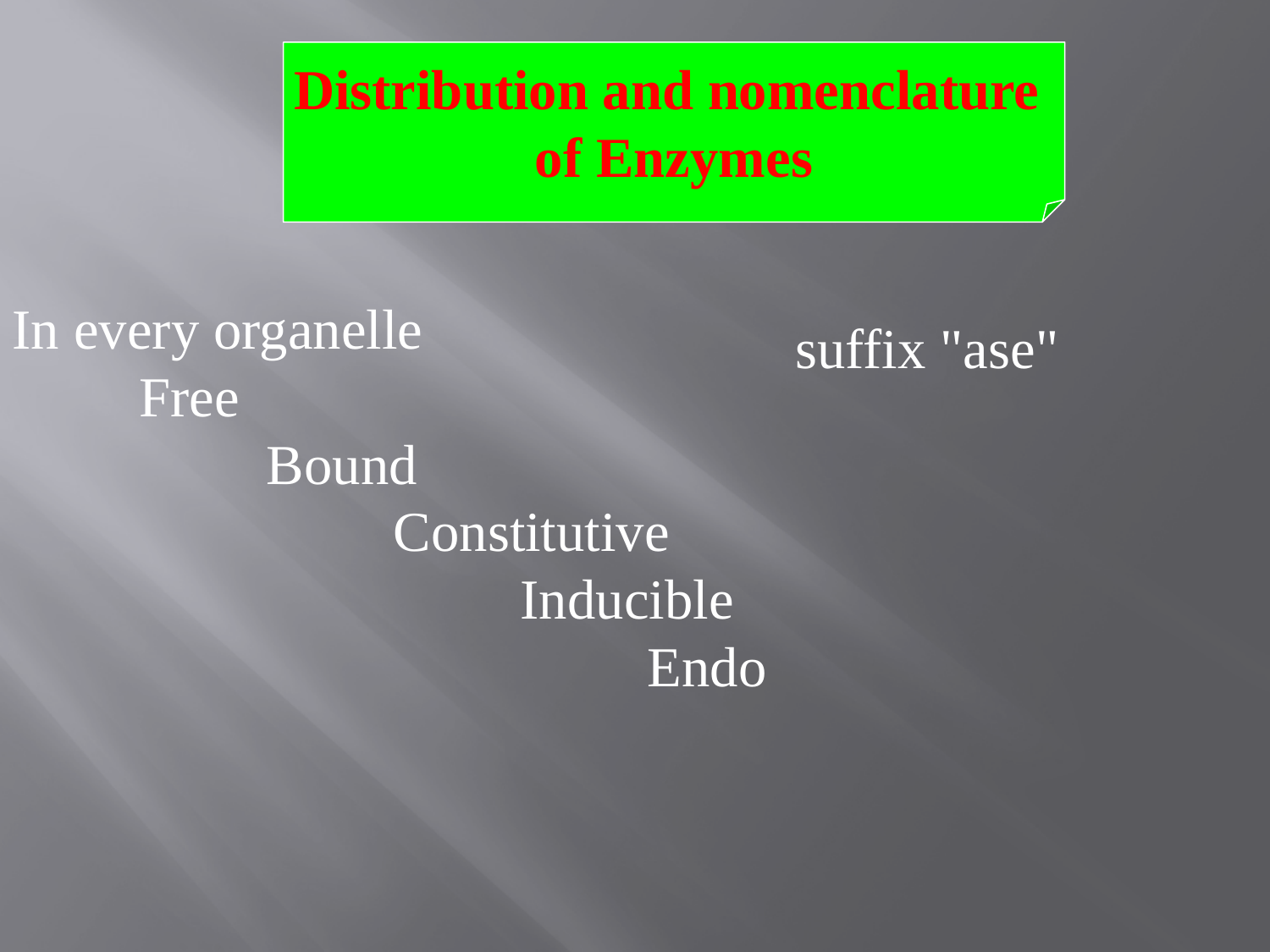

Distribution and nomenclature
of Enzymes
In every organelle
	Free
		Bound
			Constitutive
				Inducible
					Endo
suffix "ase"